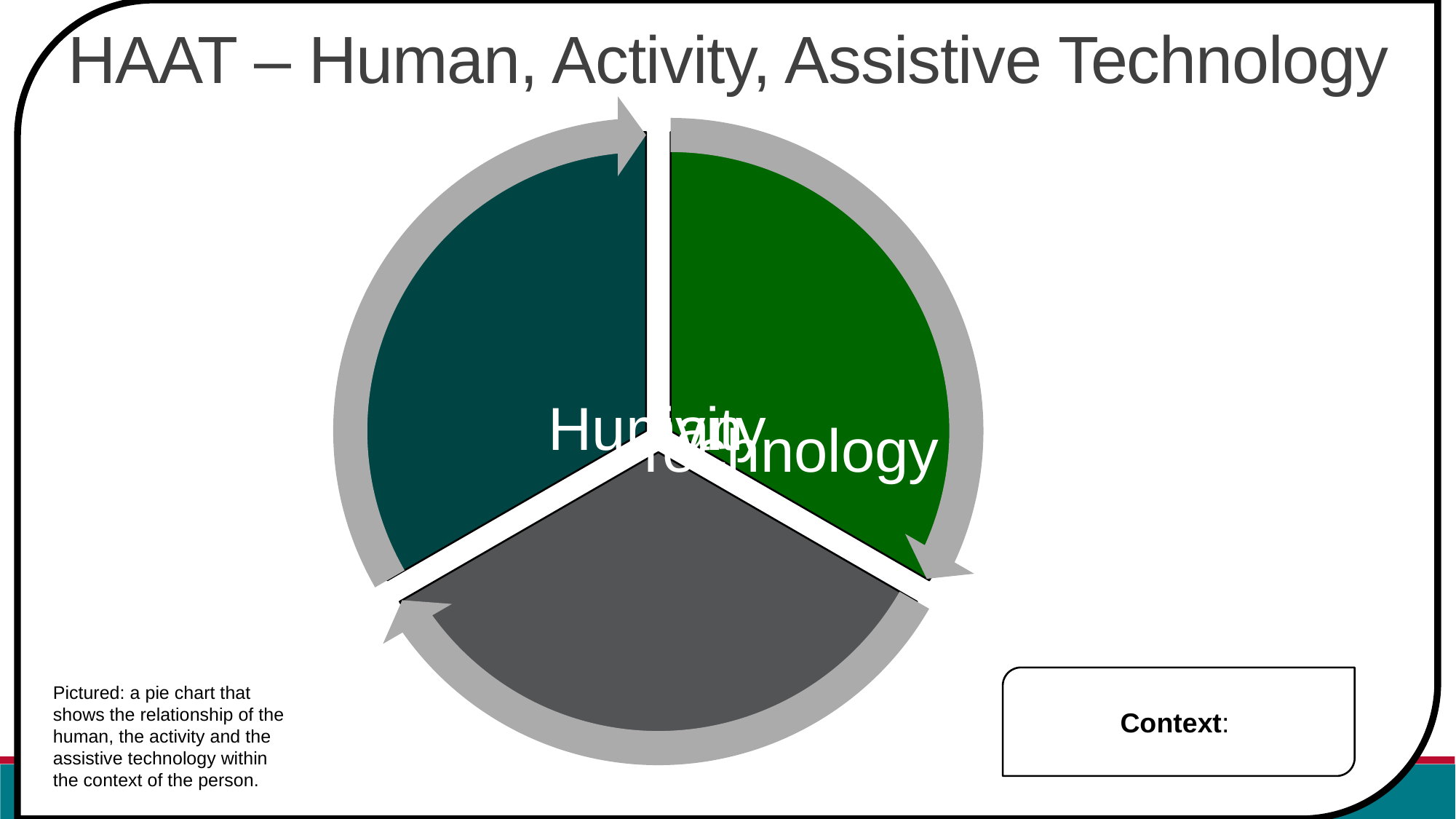

HAAT – Human, Activity, Assistive Technology
Activity
Assistive Technology
Human
Context:
Pictured: a pie chart that shows the relationship of the human, the activity and the assistive technology within the context of the person.